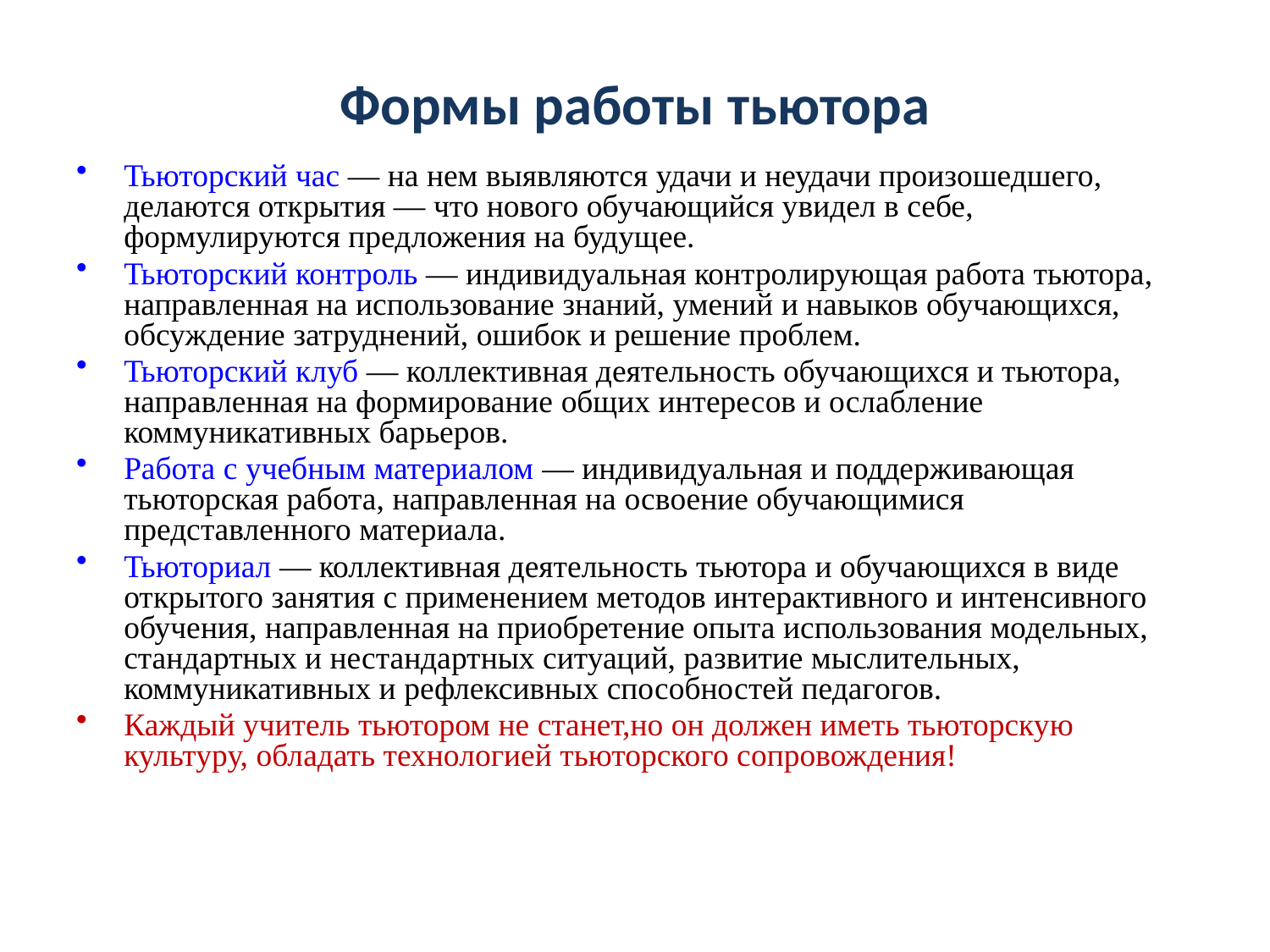

# Формы работы тьютора
Тьюторский час — на нем выявляются удачи и неудачи произошедшего, делаются открытия — что нового обучающийся увидел в себе, формулируются предложения на будущее.
Тьюторский контроль — индивидуальная контролирующая работа тьютора, направленная на использование знаний, умений и навыков обучающихся, обсуждение затруднений, ошибок и решение проблем.
Тьюторский клуб — коллективная деятельность обучающихся и тьютора, направленная на формирование общих интересов и ослабление коммуникативных барьеров.
Работа с учебным материалом — индивидуальная и поддерживающая тьюторская работа, направленная на освоение обучающимися представленного материала.
Тьюториал — коллективная деятельность тьютора и обучающихся в виде открытого занятия с применением методов интерактивного и интенсивного обучения, направленная на приобретение опыта использования модельных, стандартных и нестандартных ситуаций, развитие мыслительных, коммуникативных и рефлексивных способностей педагогов.
Каждый учитель тьютором не станет,но он должен иметь тьюторскую культуру, обладать технологией тьюторского сопровождения!